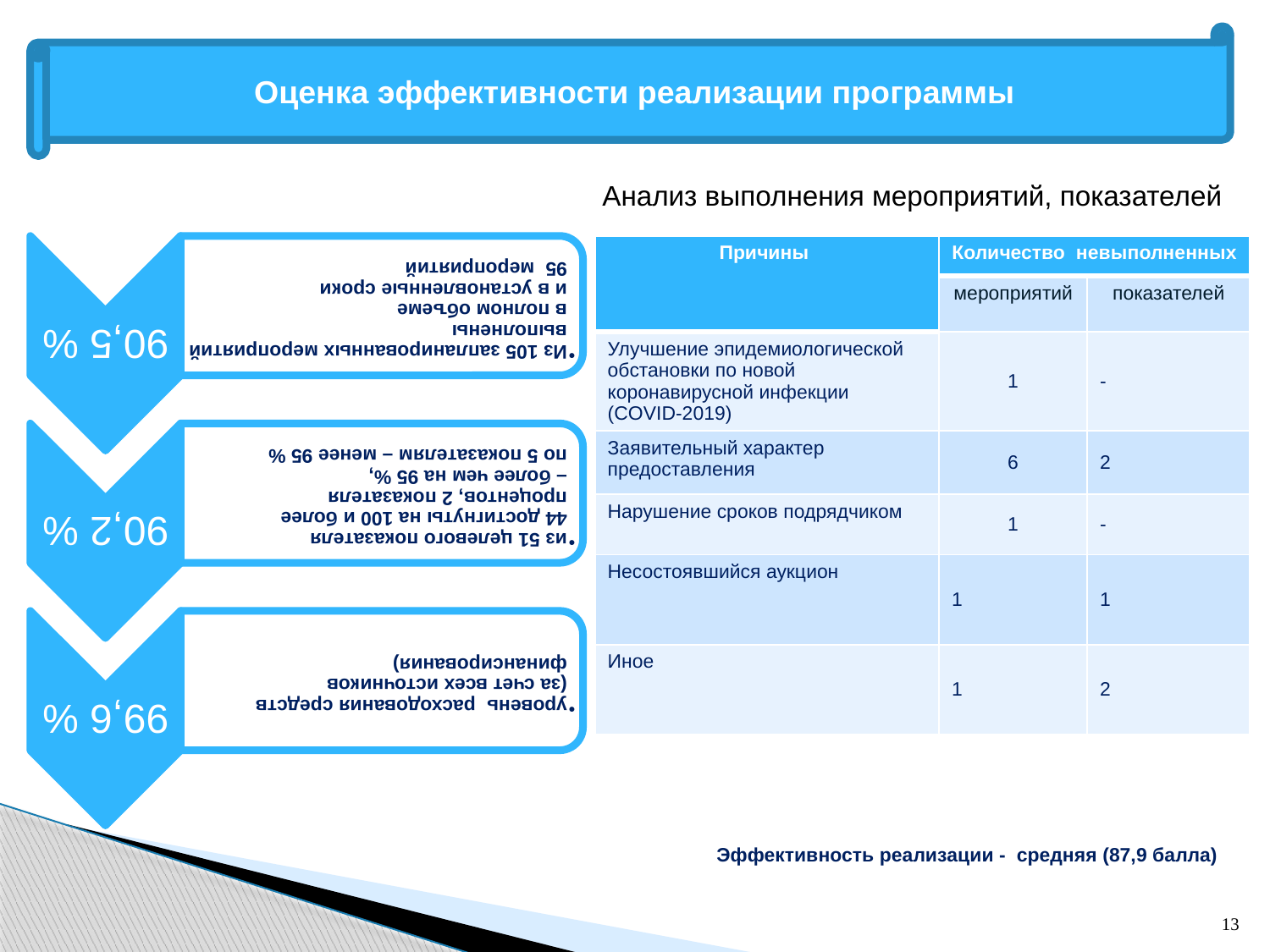

Оценка эффективности реализации программы
Анализ выполнения мероприятий, показателей
90,5 %
Из 105 запланированных мероприятий выполнены
в полном объеме
и в установленные сроки
95  мероприятий
90,2 %
из 51 целевого показателя
44 достигнуты на 100 и более процентов, 2 показателя
– более чем на 95 %,
по 5 показателям – менее 95 %
99,6 %
уровень  расходования средств
(за счет всех источников финансирования)
| Причины | Количество невыполненных |  |
| --- | --- | --- |
|  | мероприятий | показателей |
| Улучшение эпидемиологической обстановки по новой коронавирусной инфекции (COVID-2019) | 1 | - |
| Заявительный характер предоставления | 6 | 2 |
| Нарушение сроков подрядчиком | 1 | - |
| Несостоявшийся аукцион | 1 | 1 |
| Иное | 1 | 2 |
Эффективность реализации -  средняя (87,9 балла)
13